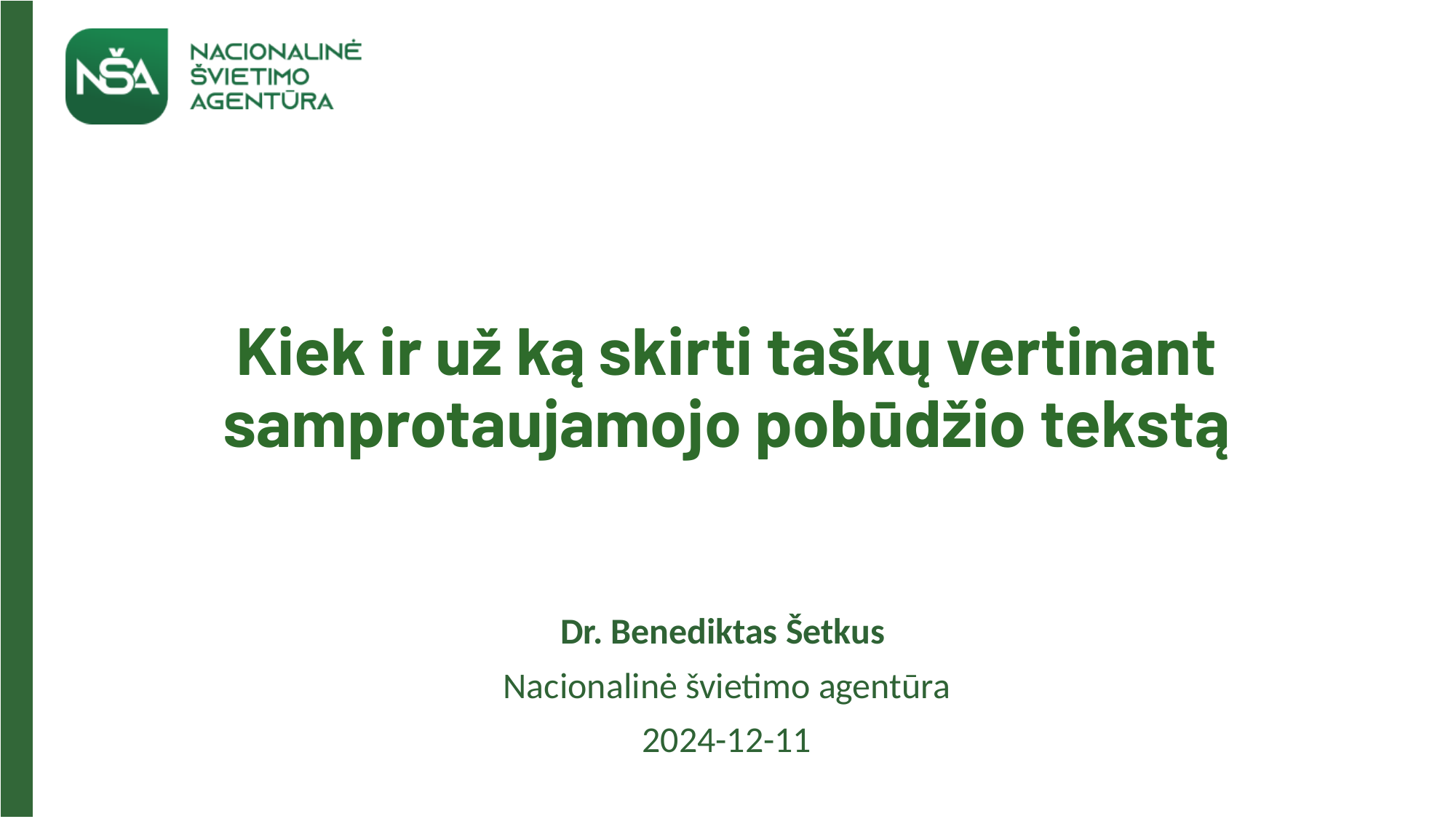

# Kiek ir už ką skirti taškų vertinant samprotaujamojo pobūdžio tekstą

Dr. Benediktas Šetkus
Nacionalinė švietimo agentūra
2024-12-11